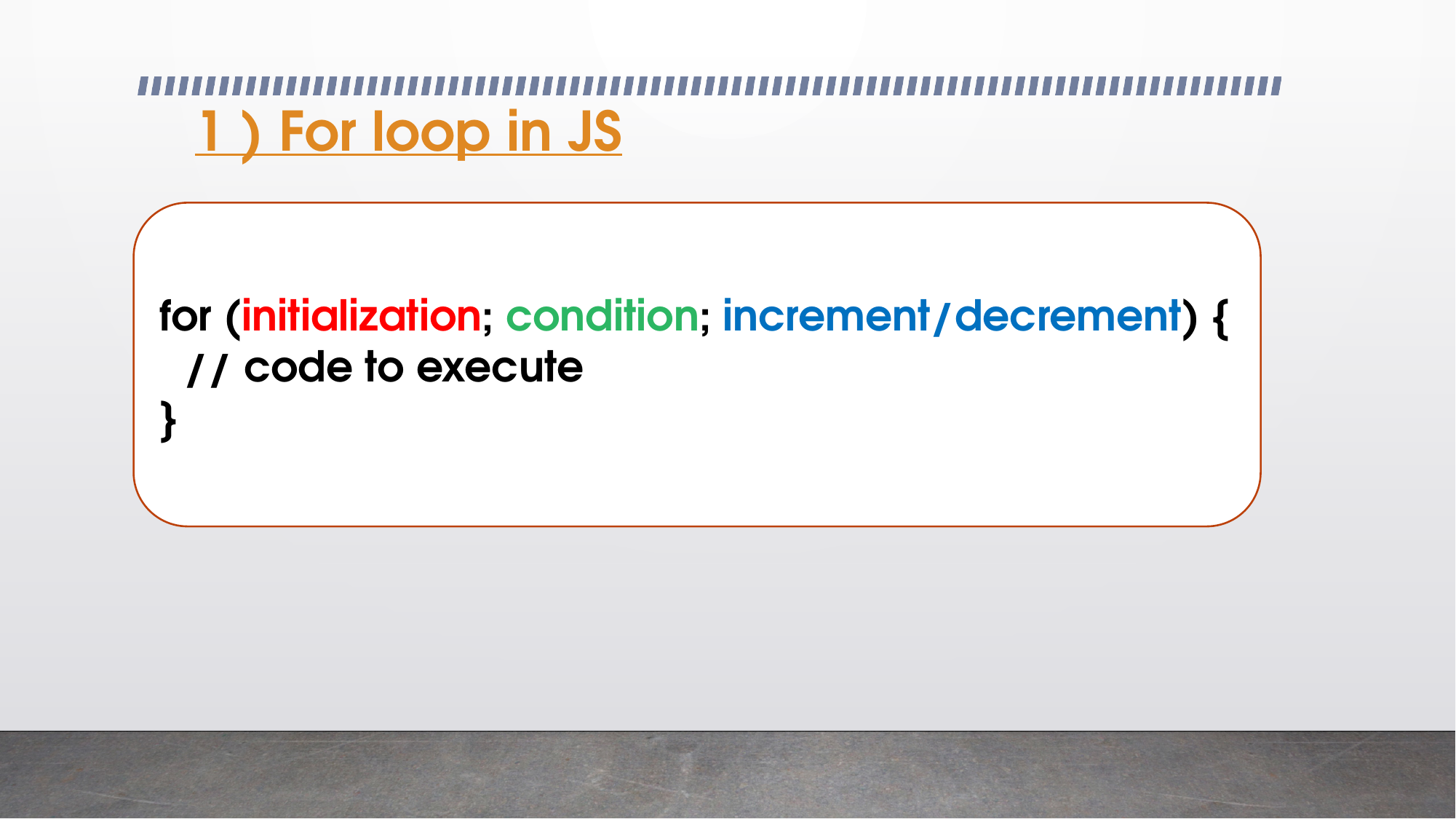

# 1 ) For loop in JS
for (initialization; condition; increment/decrement) {
  // code to execute
}